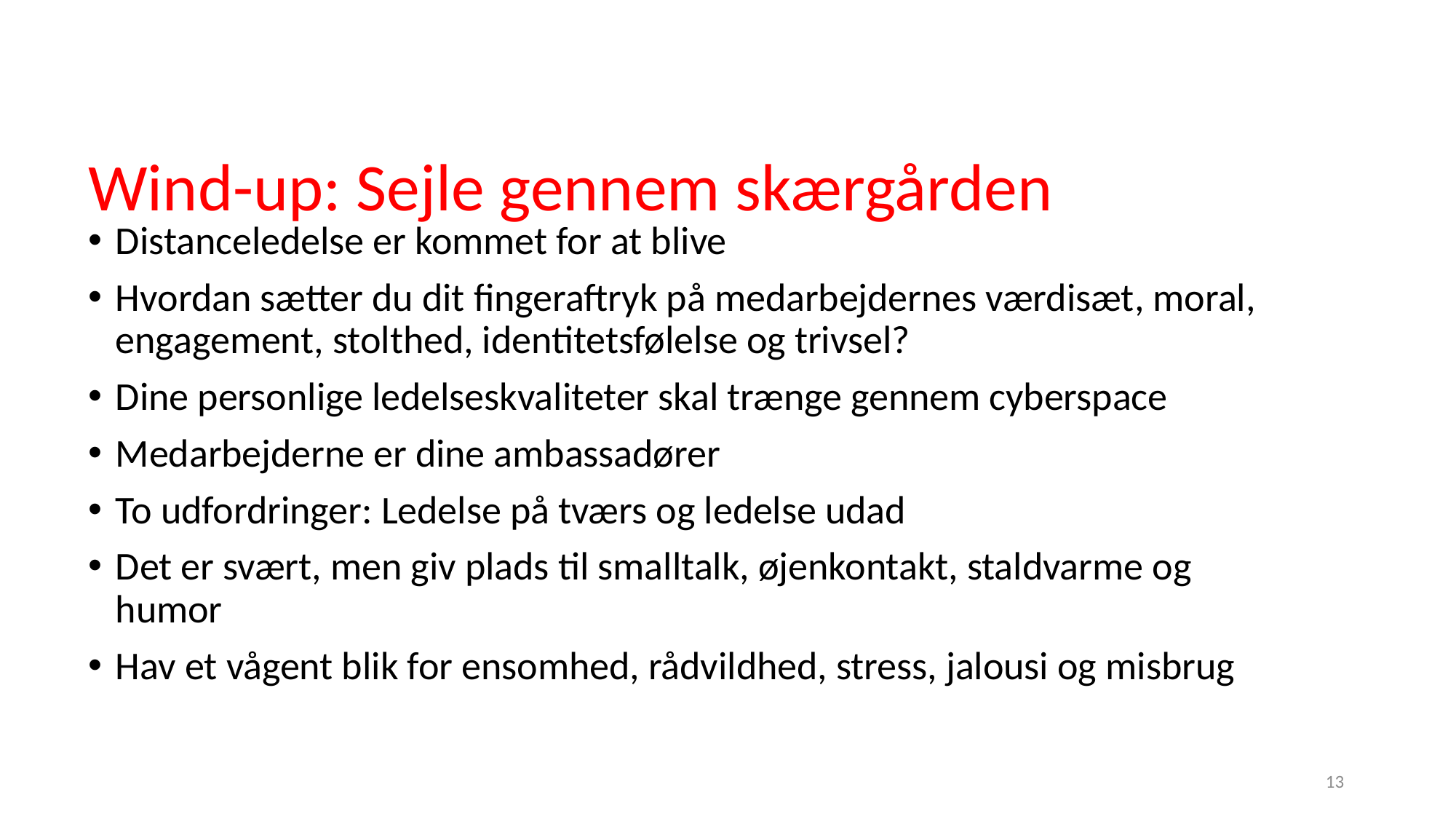

# Wind-up: Sejle gennem skærgården

Distanceledelse er kommet for at blive
Hvordan sætter du dit fingeraftryk på medarbejdernes værdisæt, moral, engagement, stolthed, identitetsfølelse og trivsel?
Dine personlige ledelseskvaliteter skal trænge gennem cyberspace
Medarbejderne er dine ambassadører
To udfordringer: Ledelse på tværs og ledelse udad
Det er svært, men giv plads til smalltalk, øjenkontakt, staldvarme og humor
Hav et vågent blik for ensomhed, rådvildhed, stress, jalousi og misbrug

13